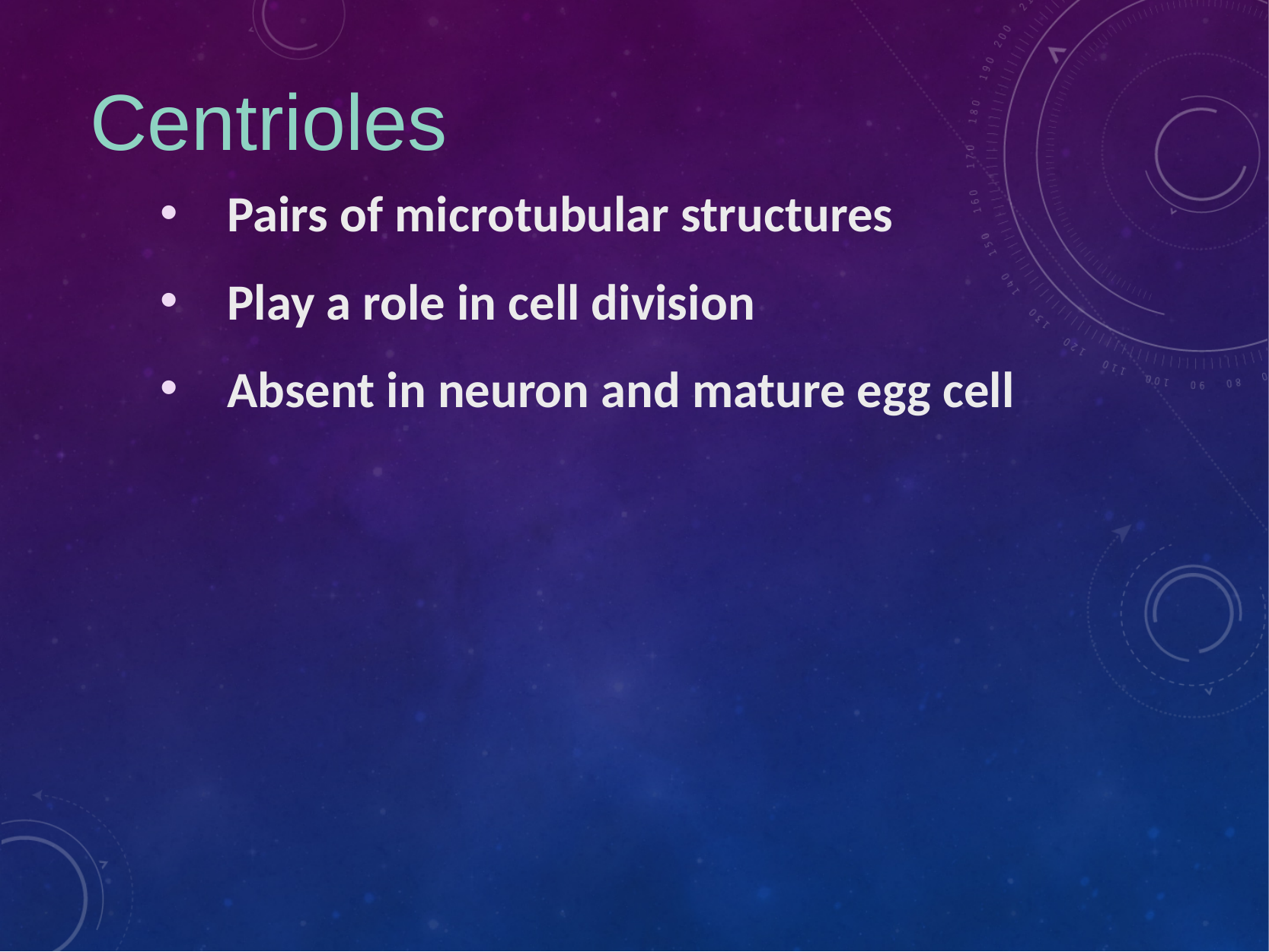

# Centrioles
Pairs of microtubular structures
Play a role in cell division
Absent in neuron and mature egg cell